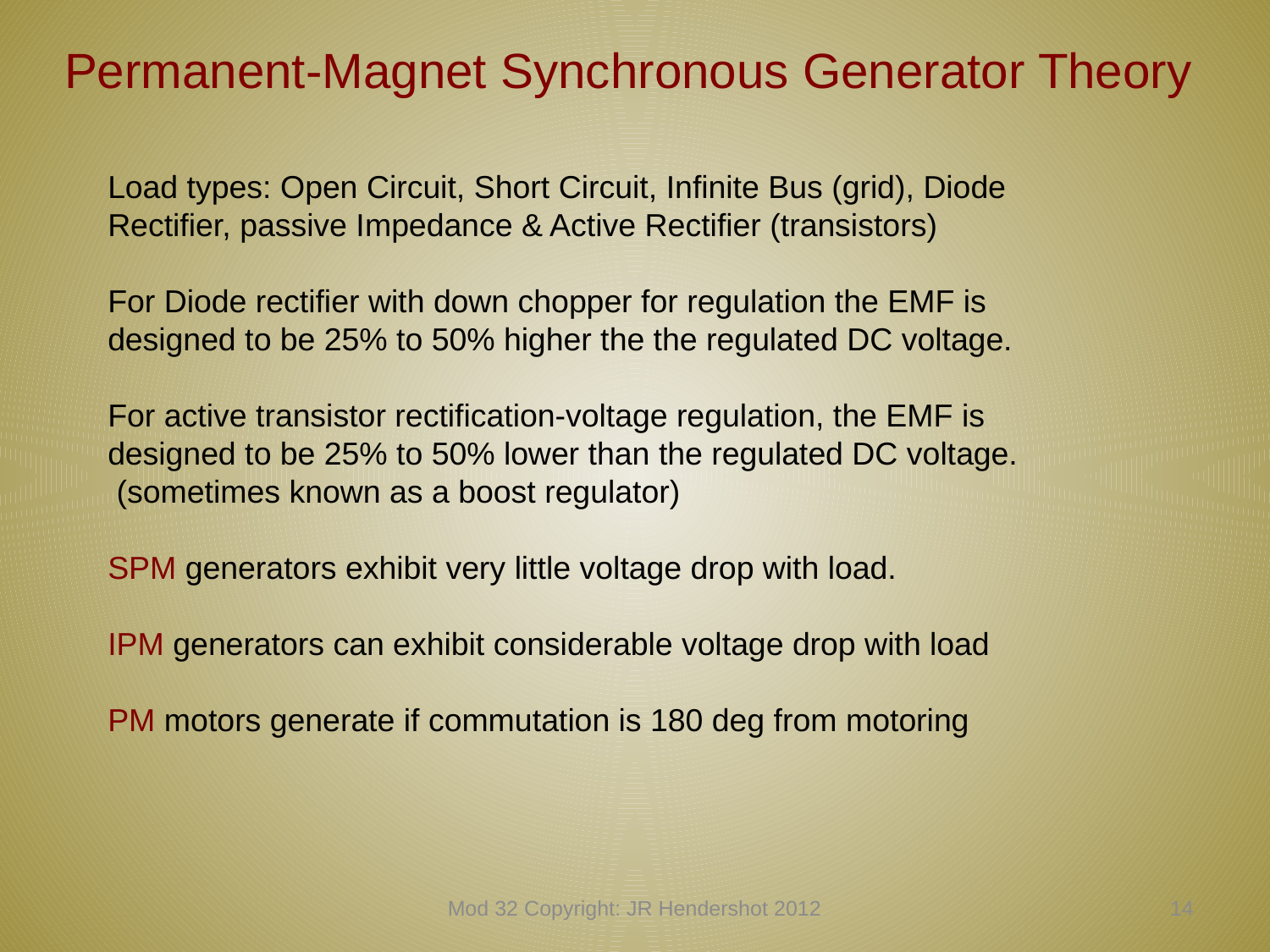

# Permanent-Magnet Synchronous Generator Theory
Load types: Open Circuit, Short Circuit, Infinite Bus (grid), Diode Rectifier, passive Impedance & Active Rectifier (transistors)
For Diode rectifier with down chopper for regulation the EMF is designed to be 25% to 50% higher the the regulated DC voltage.
For active transistor rectification-voltage regulation, the EMF is designed to be 25% to 50% lower than the regulated DC voltage.
 (sometimes known as a boost regulator)
SPM generators exhibit very little voltage drop with load.
IPM generators can exhibit considerable voltage drop with load
PM motors generate if commutation is 180 deg from motoring
Mod 32 Copyright: JR Hendershot 2012
14